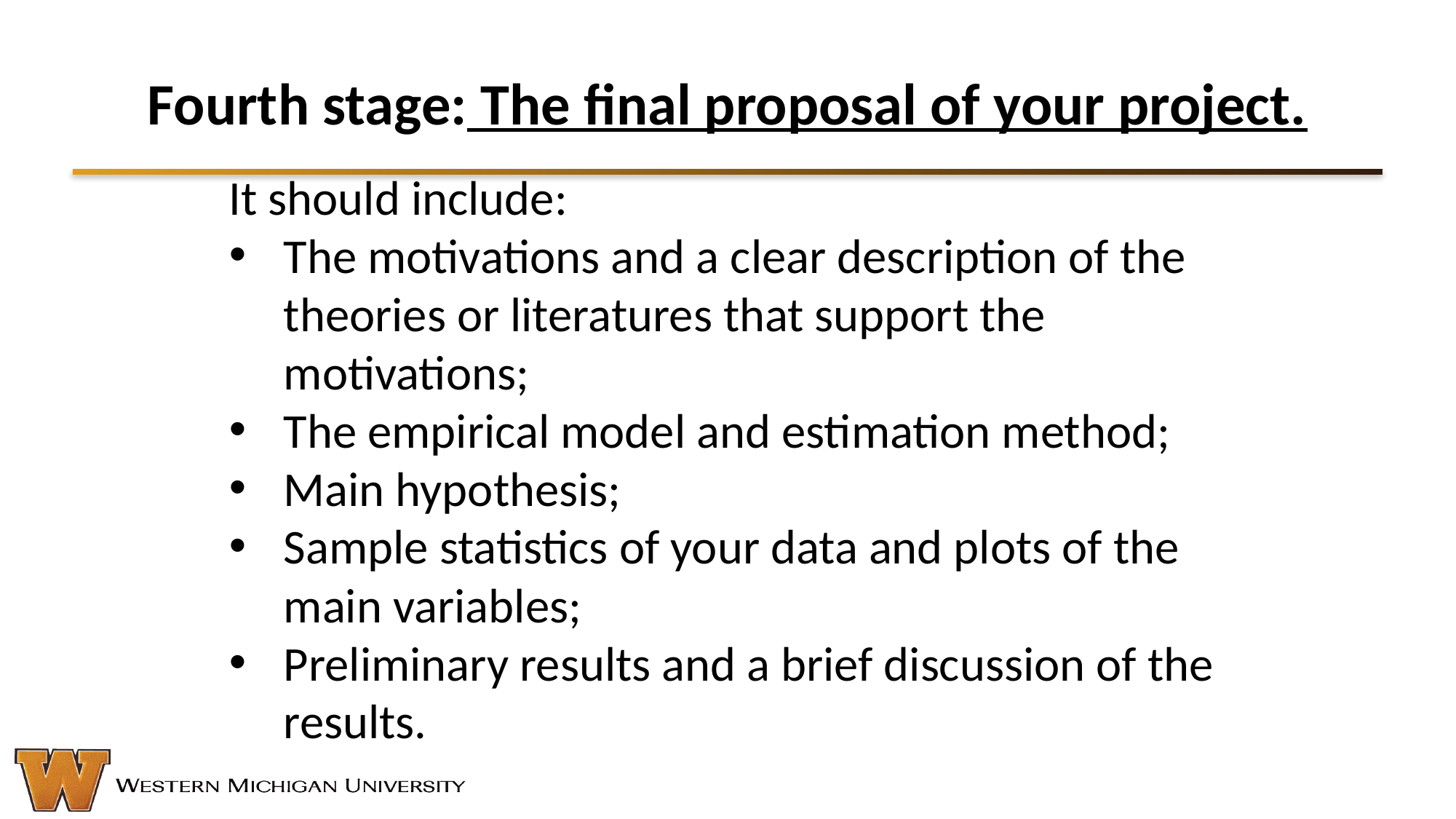

# Fourth stage: The final proposal of your project.
It should include:
The motivations and a clear description of the theories or literatures that support the motivations;
The empirical model and estimation method;
Main hypothesis;
Sample statistics of your data and plots of the main variables;
Preliminary results and a brief discussion of the results.